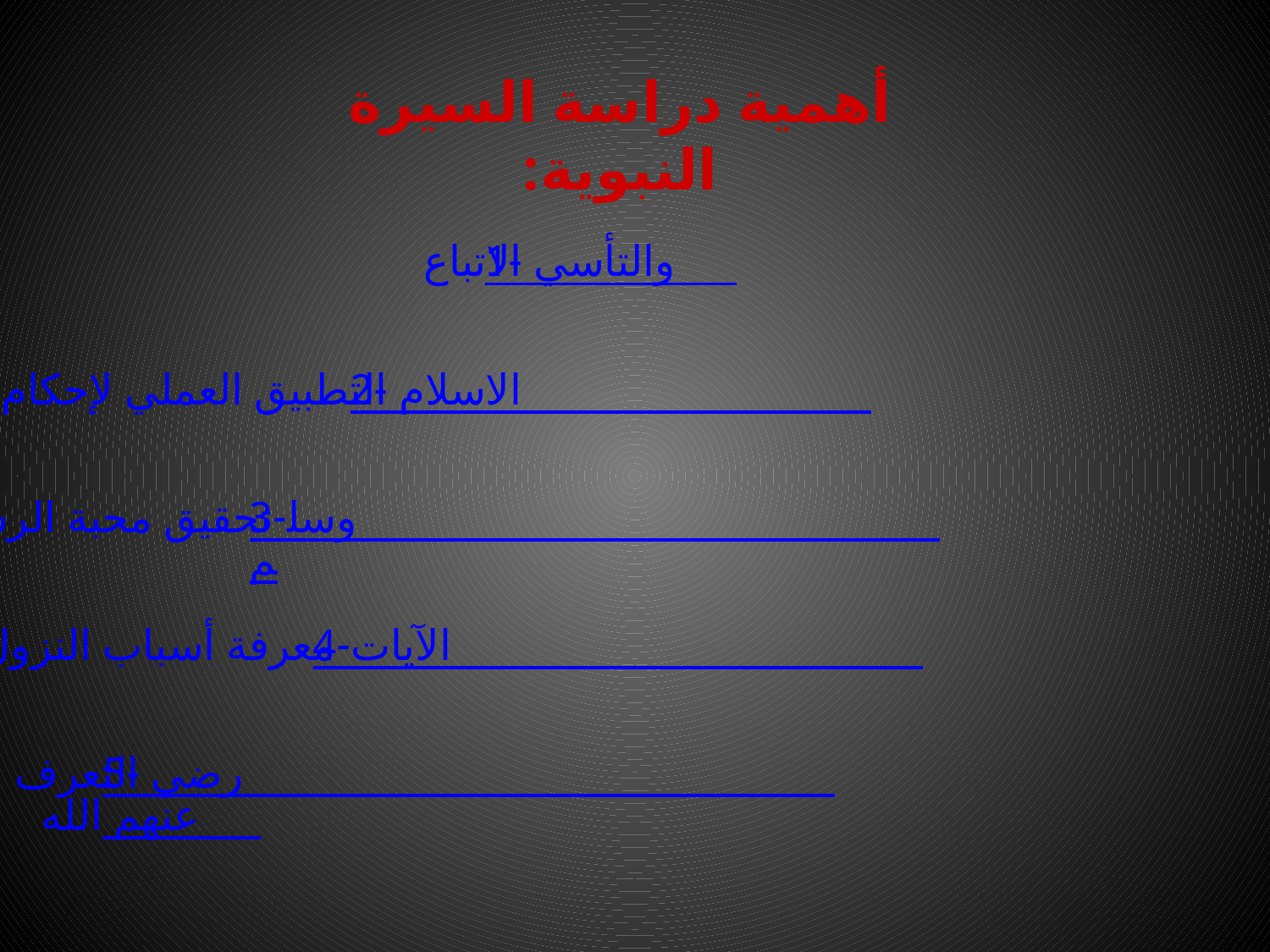

أهمية دراسة السيرة النبوية:
1- الاتباع والتأسي
2- التطبيق العملي لإحكام الاسلام
3-تحقيق محبة الرسول صلى الله عليه وسلم
4-معرفة أسباب النزول وتفسير الآيات
5- التعرف على الجيل الاول من الصحابة رضي الله عنهم